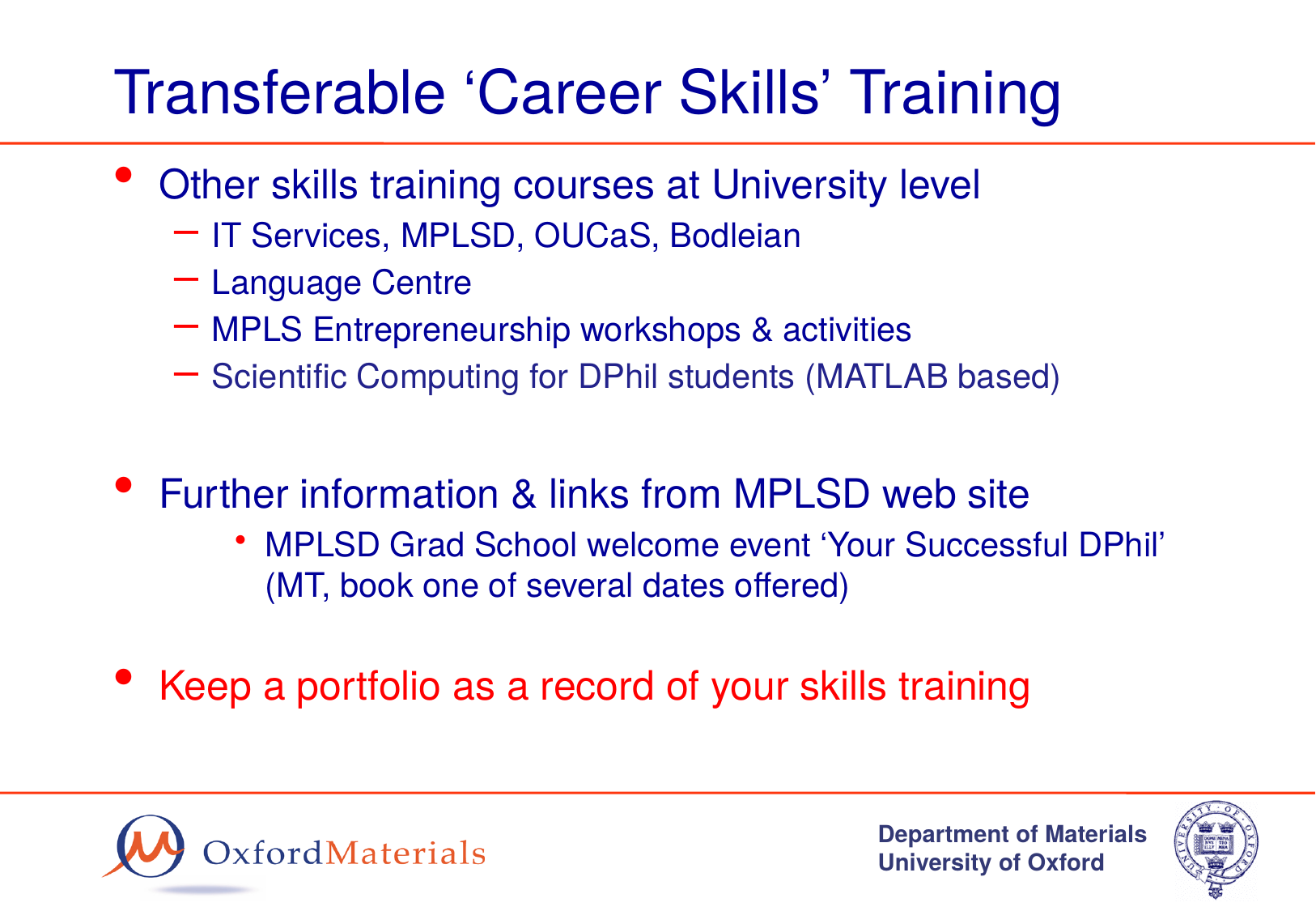

# Transferable ‘Career Skills’ Training
Other skills training courses at University level
IT Services, MPLSD, OUCaS, Bodleian
Language Centre
MPLS Entrepreneurship workshops & activities
Scientific Computing for DPhil students (MATLAB based)

Further information & links from MPLSD web site
MPLSD Grad School welcome event ‘Your Successful DPhil’ (MT, book one of several dates offered)

Keep a portfolio as a record of your skills training